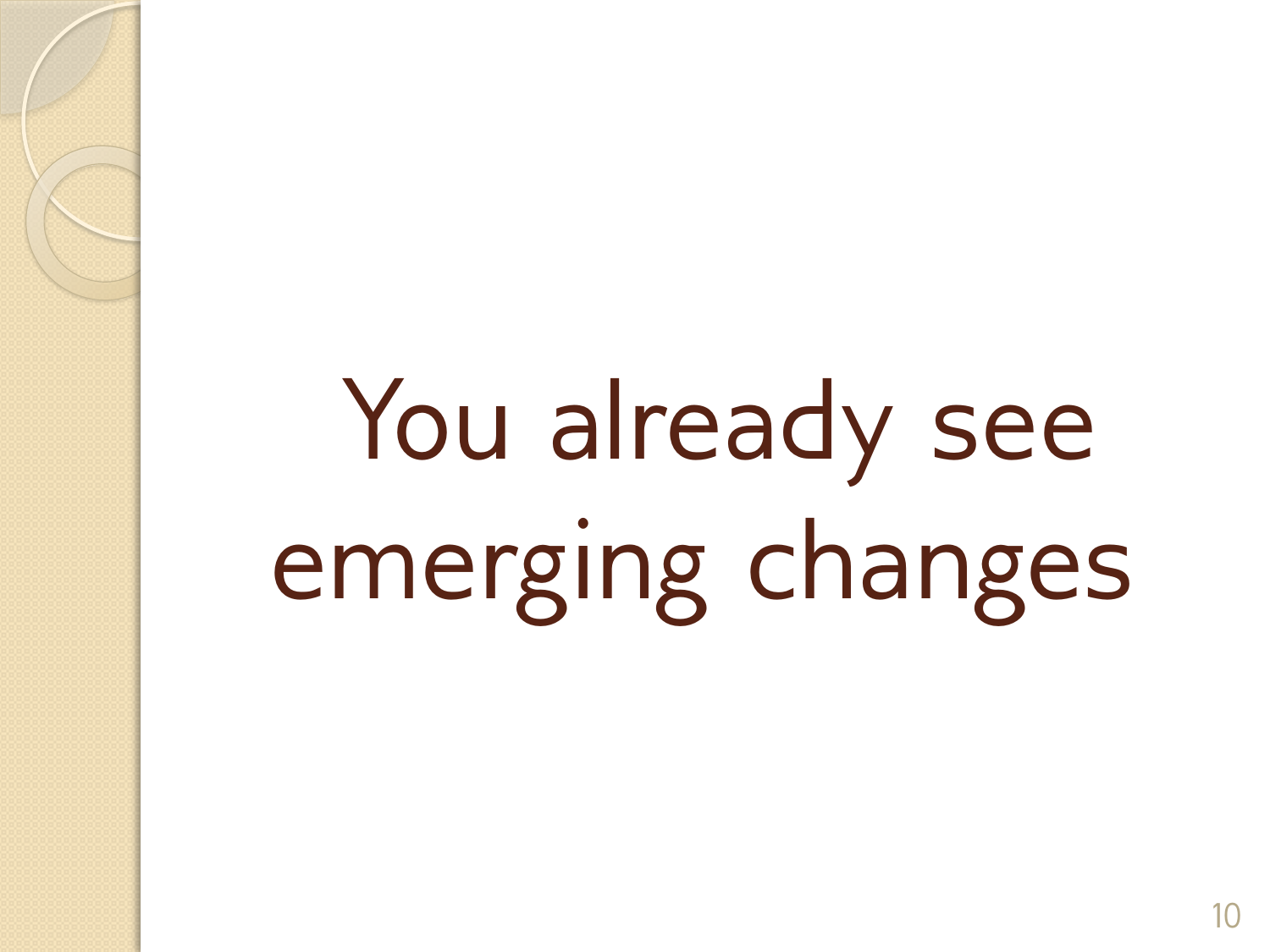

# You already see emerging changes
10